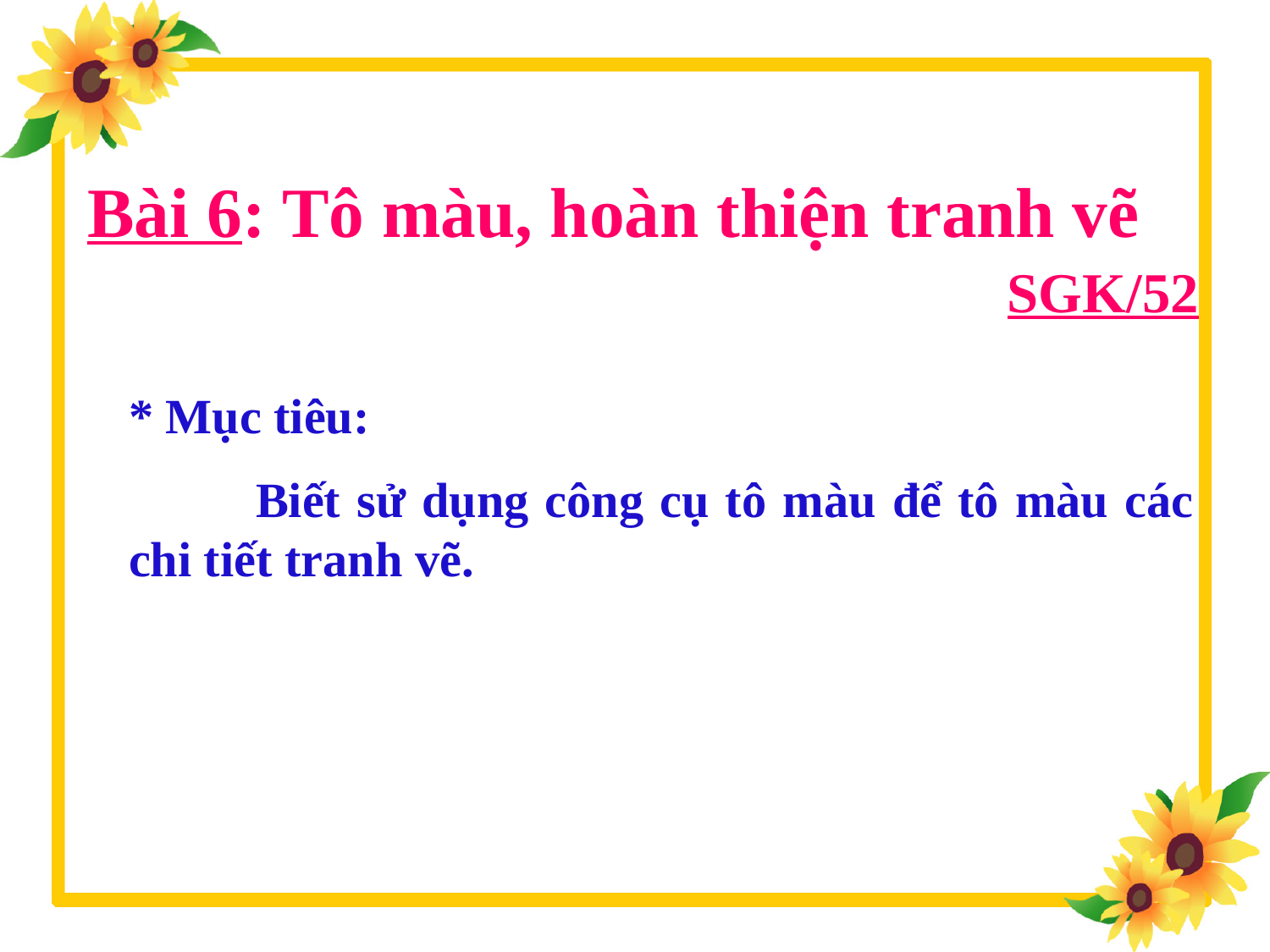

Bài 6: Tô màu, hoàn thiện tranh vẽ
SGK/52
* Mục tiêu:
	Biết sử dụng công cụ tô màu để tô màu các chi tiết tranh vẽ.